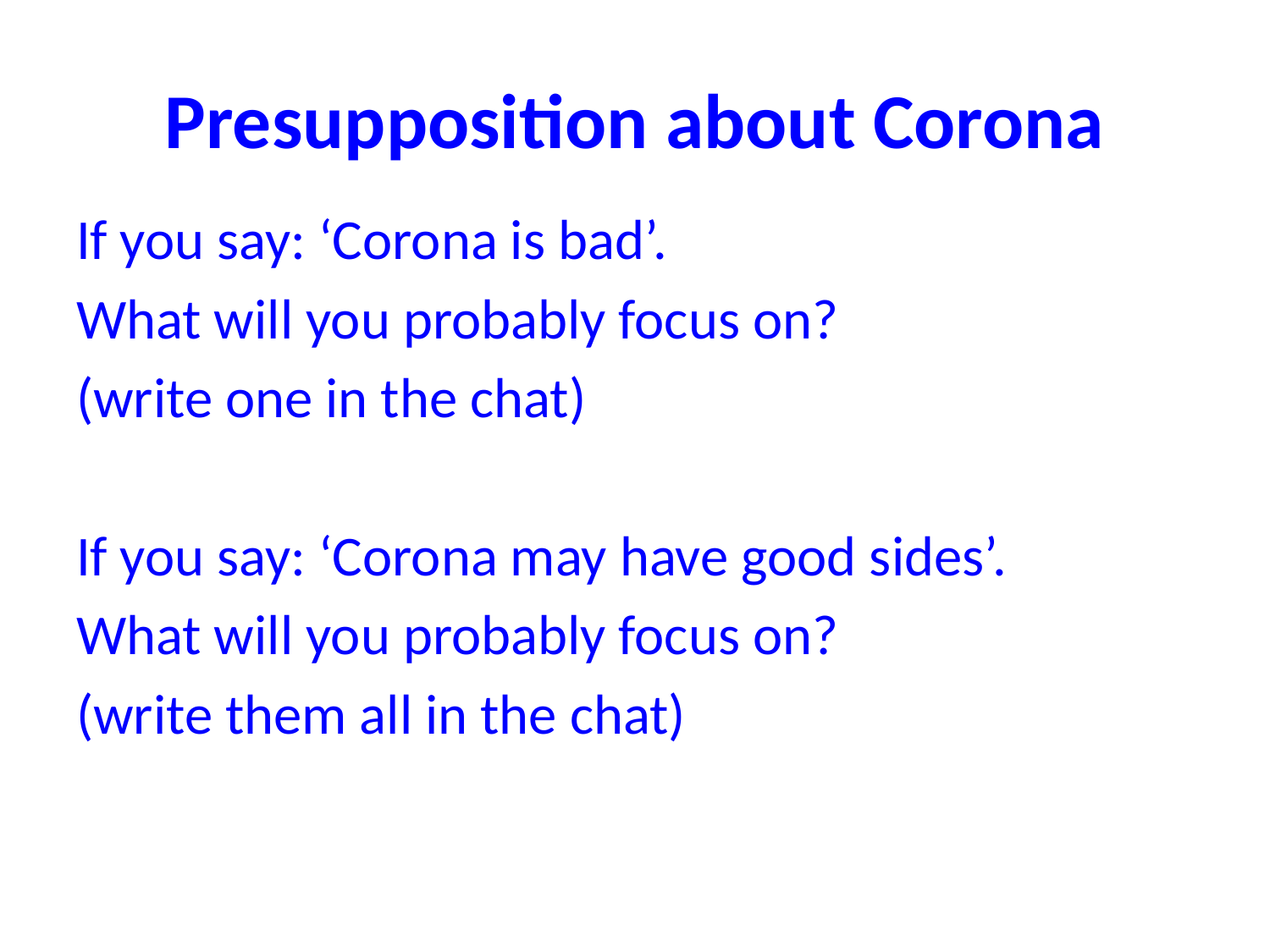

# Presupposition about Corona
If you say: ‘Corona is bad’.
What will you probably focus on?
(write one in the chat)

If you say: ‘Corona may have good sides’.
What will you probably focus on?
(write them all in the chat)